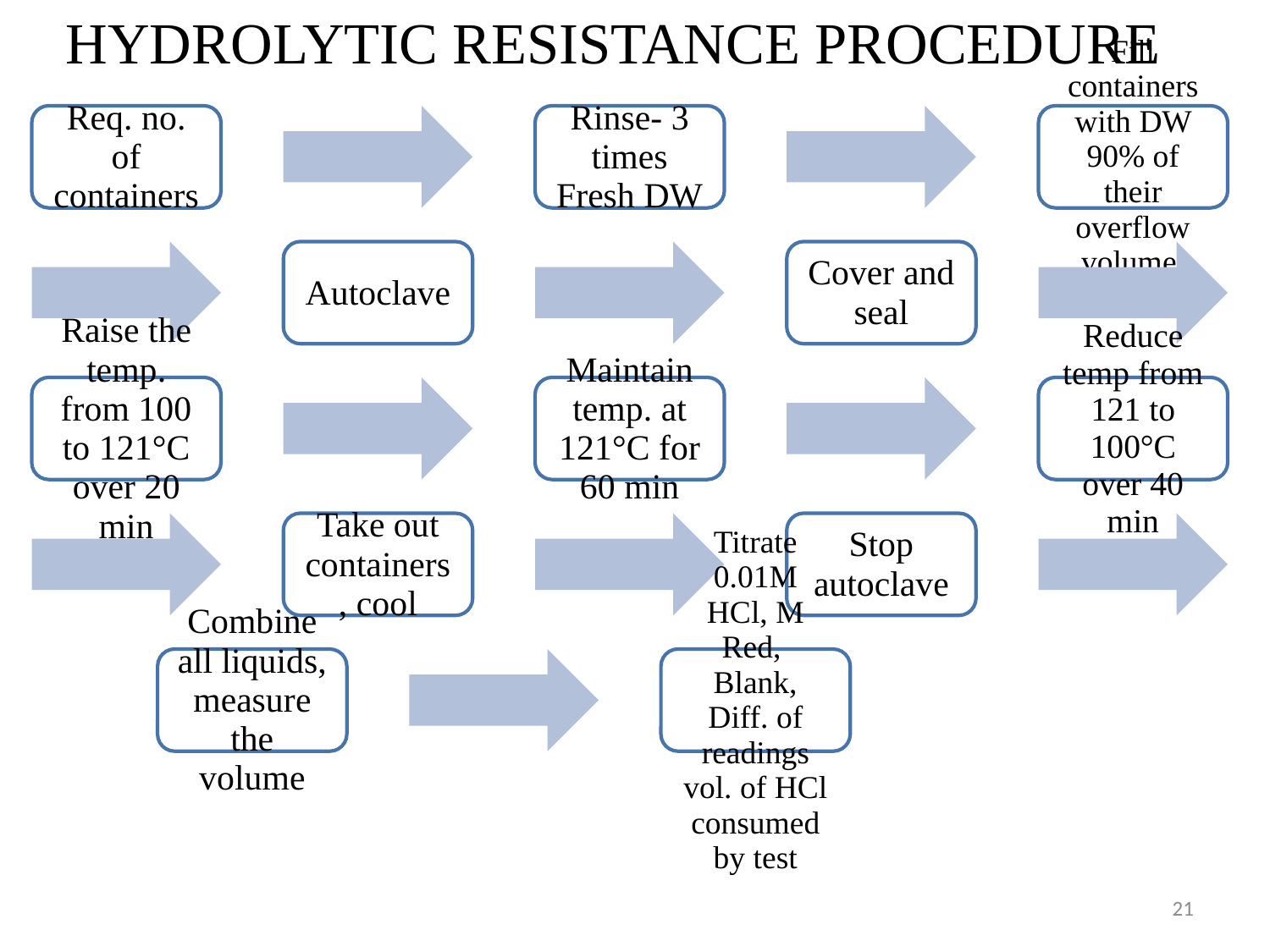

# HYDROLYTIC RESISTANCE PROCEDURE
Req. no. of containers
Rinse- 3 times Fresh DW
Cover and seal
Autoclave
Raise the temp. from 100 to 121°C over 20 min
Maintain temp. at 121°C for 60 min
Reduce temp from 121 to 100°C over 40 min
Take out containers, cool
Combine all liquids, measure the volume
21